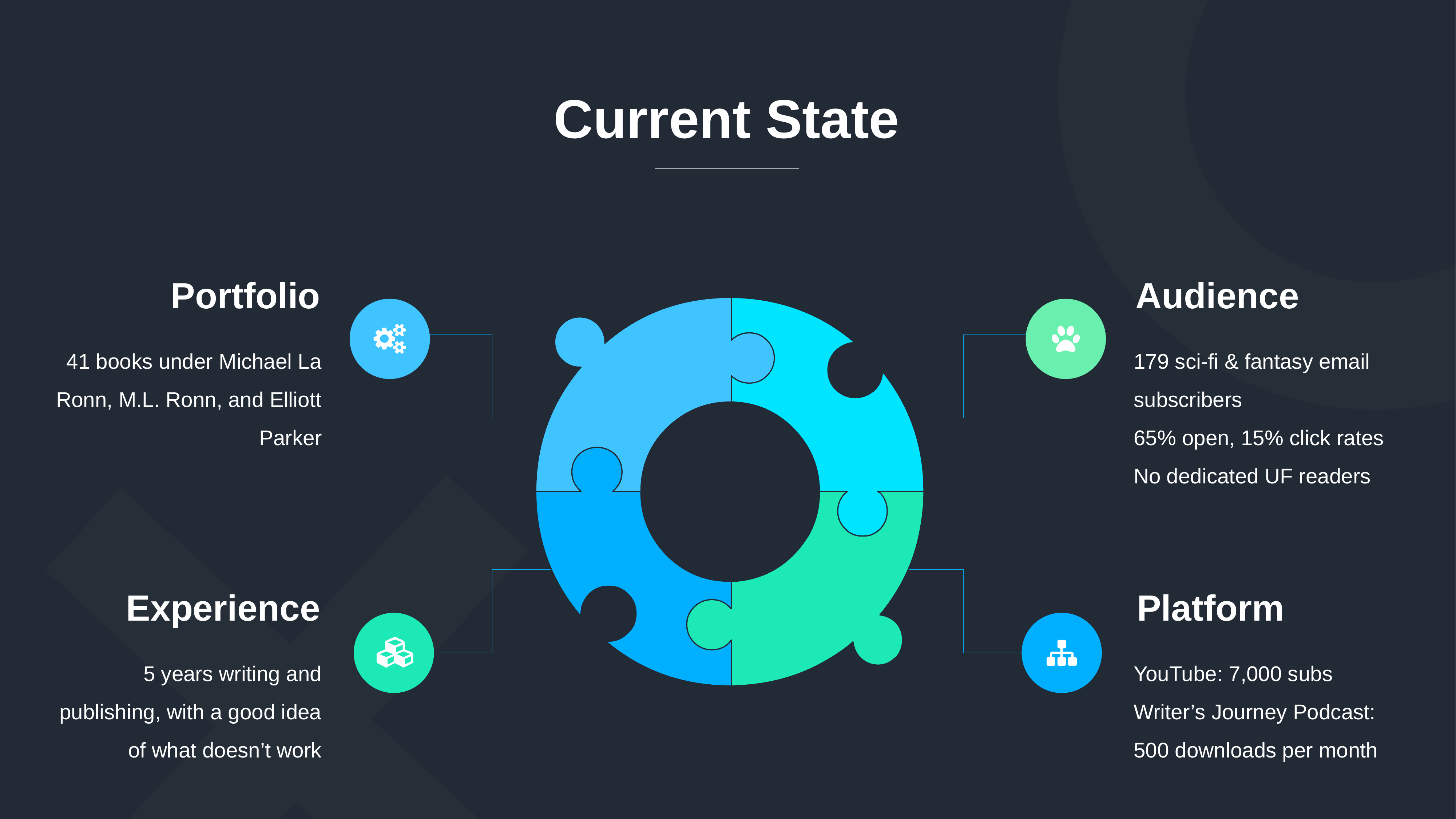

Current State
Portfolio
Audience

41 books under Michael La Ronn, M.L. Ronn, and Elliott Parker
179 sci-fi & fantasy email subscribers
65% open, 15% click rates
No dedicated UF readers
Experience
Platform

5 years writing and publishing, with a good idea of what doesn’t work
YouTube: 7,000 subs
Writer’s Journey Podcast: 500 downloads per month